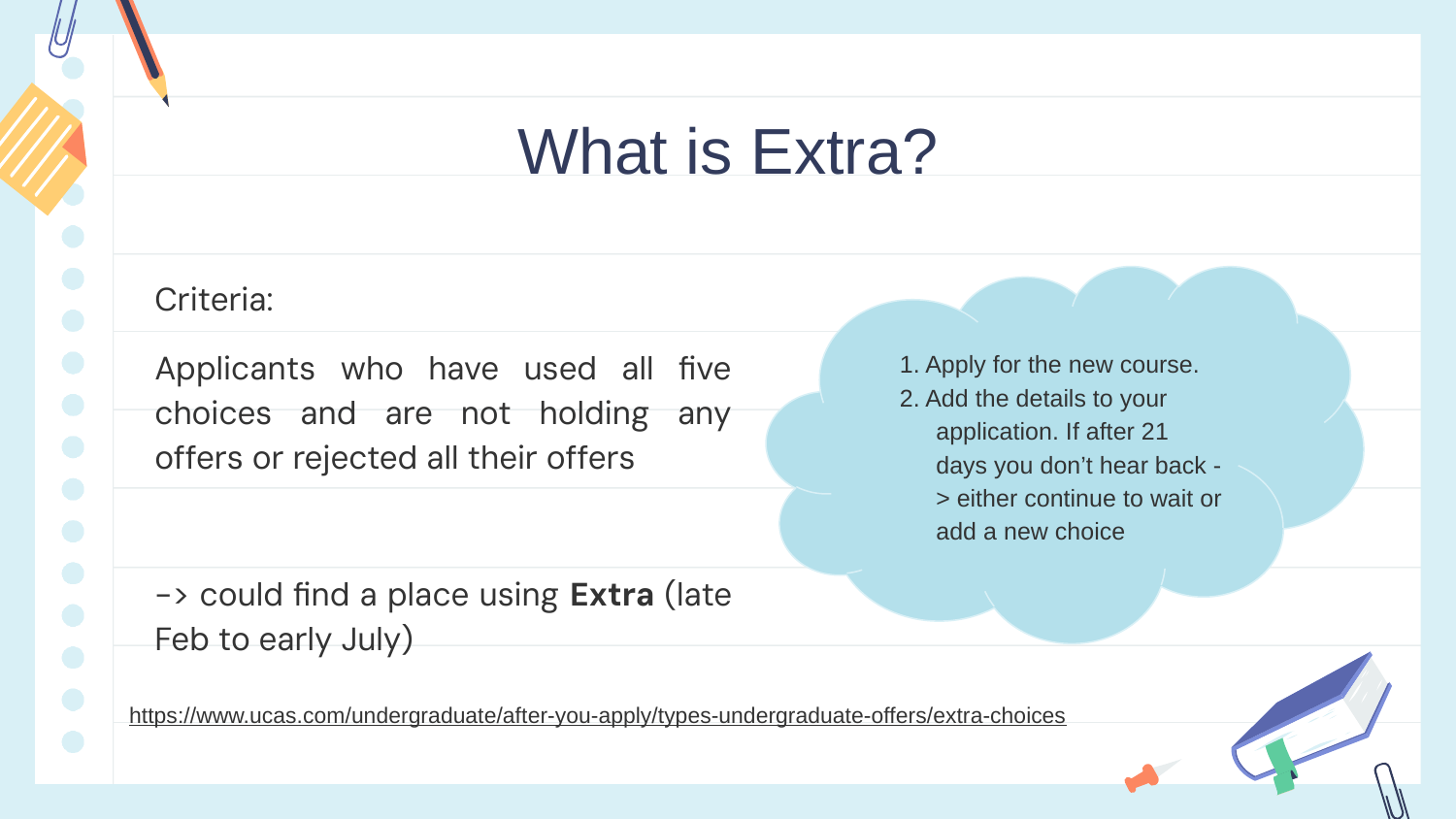

# What is Extra?
Criteria:
Applicants who have used all five choices and are not holding any offers or rejected all their offers

-> could find a place using Extra (late Feb to early July)

1. Apply for the new course.
2. Add the details to your application. If after 21 days you don’t hear back -> either continue to wait or add a new choice
https://www.ucas.com/undergraduate/after-you-apply/types-undergraduate-offers/extra-choices